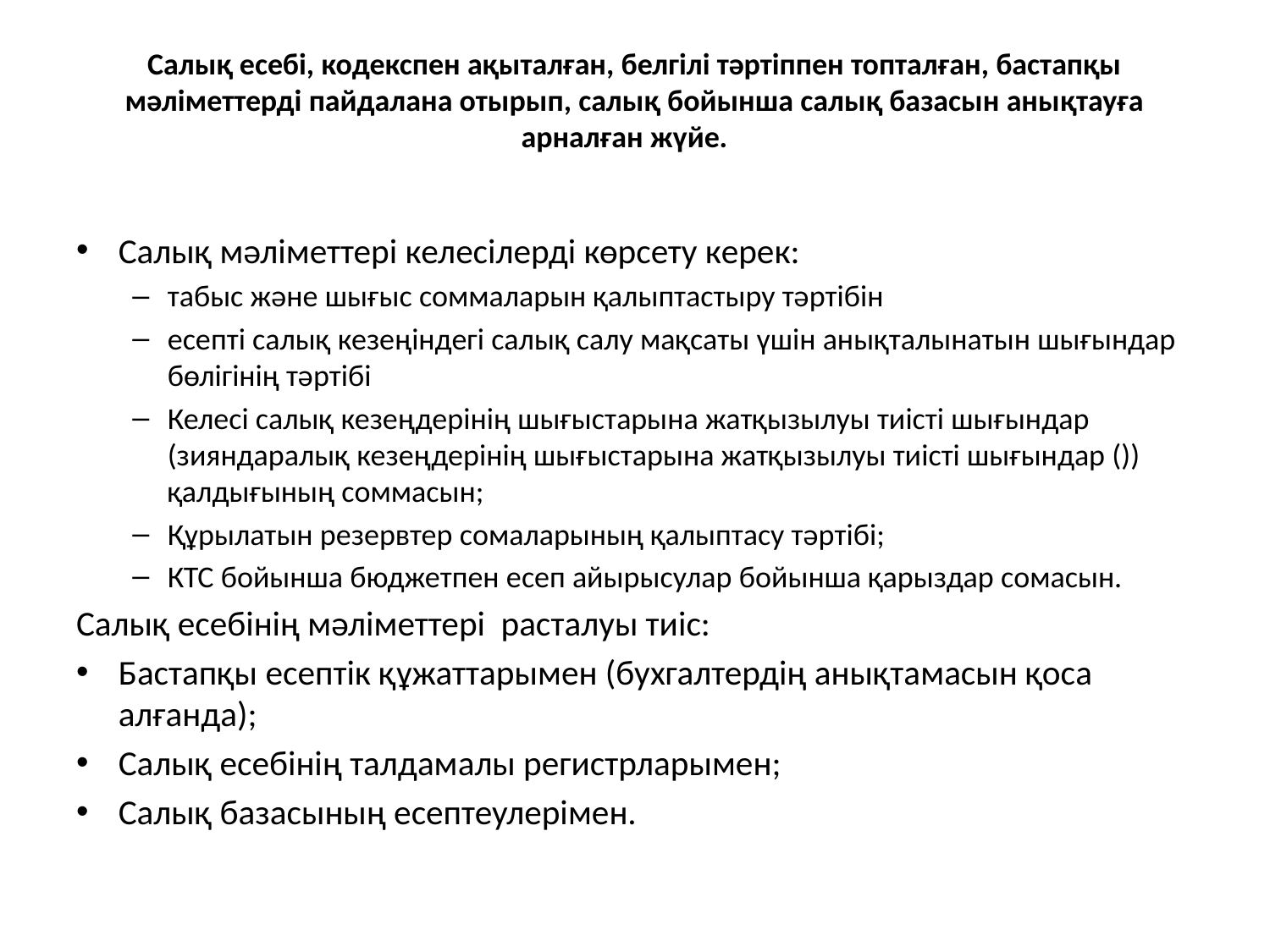

# Салық есебі, кодекспен ақыталған, белгілі тәртіппен топталған, бастапқы мәліметтерді пайдалана отырып, салық бойынша салық базасын анықтауға арналған жүйе.
Салық мәліметтері келесілерді көрсету керек:
табыс және шығыс соммаларын қалыптастыру тәртібін
есепті салық кезеңіндегі салық салу мақсаты үшін анықталынатын шығындар бөлігінің тәртібі
Келесі салық кезеңдерінің шығыстарына жатқызылуы тиісті шығындар (зияндаралық кезеңдерінің шығыстарына жатқызылуы тиісті шығындар ()) қалдығының соммасын;
Құрылатын резервтер сомаларының қалыптасу тәртібі;
КТС бойынша бюджетпен есеп айырысулар бойынша қарыздар сомасын.
Салық есебінің мәліметтері  расталуы тиіс:
Бастапқы есептік құжаттарымен (бухгалтердің анықтамасын қоса алғанда);
Салық есебінің талдамалы регистрларымен;
Салық базасының есептеулерімен.